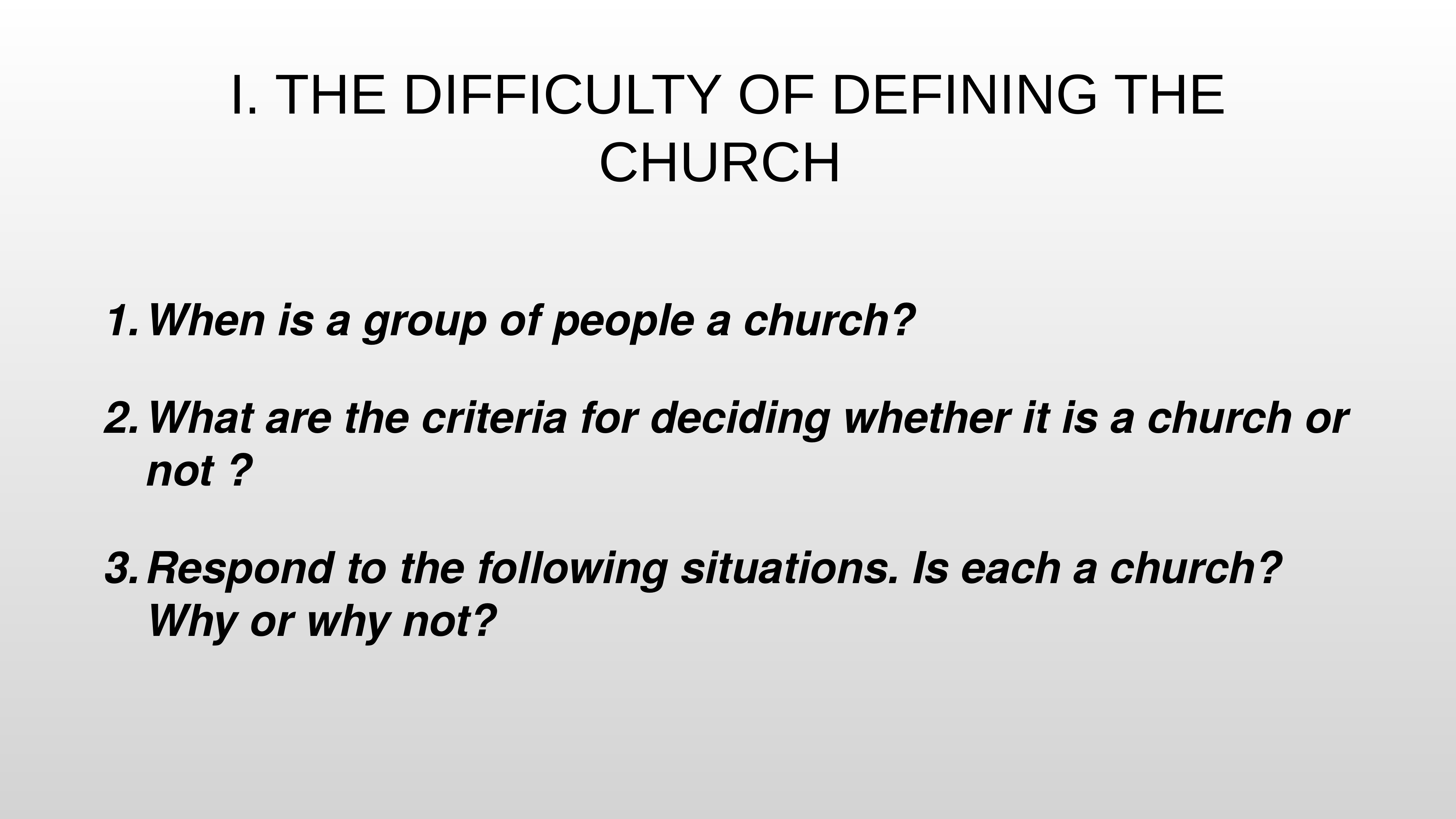

# I. THE DIFFICULTY OF DEFINING THE CHURCH
When is a group of people a church?
What are the criteria for deciding whether it is a church or not ?
Respond to the following situations. Is each a church? Why or why not?